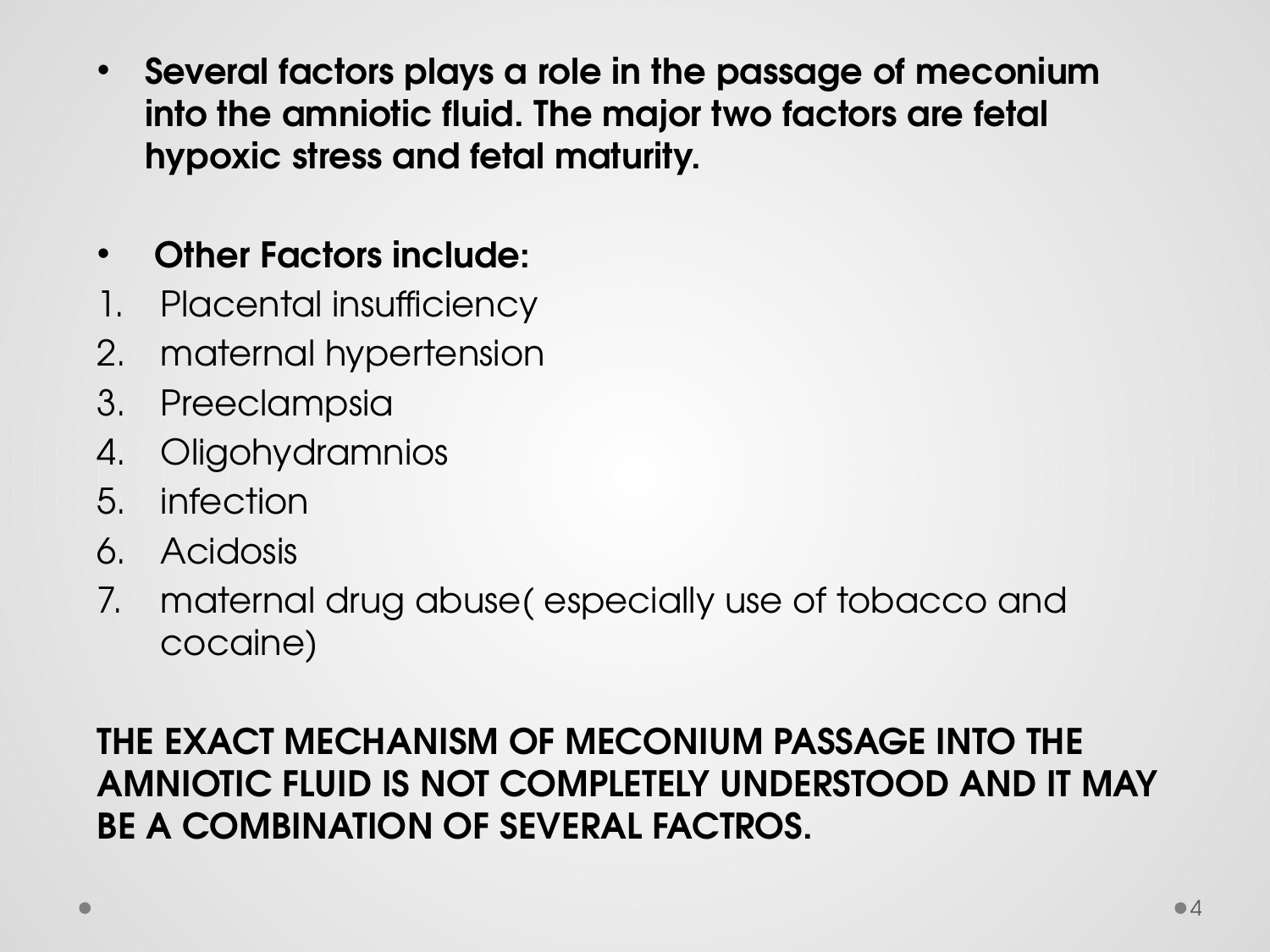

Several factors plays a role in the passage of meconium into the amniotic fluid. The major two factors are fetal hypoxic stress and fetal maturity.

 Other Factors include:
Placental insufficiency
maternal hypertension
Preeclampsia
Oligohydramnios
infection
Acidosis
maternal drug abuse( especially use of tobacco and cocaine)

THE EXACT MECHANISM OF MECONIUM PASSAGE INTO THE AMNIOTIC FLUID IS NOT COMPLETELY UNDERSTOOD AND IT MAY BE A COMBINATION OF SEVERAL FACTROS.

4